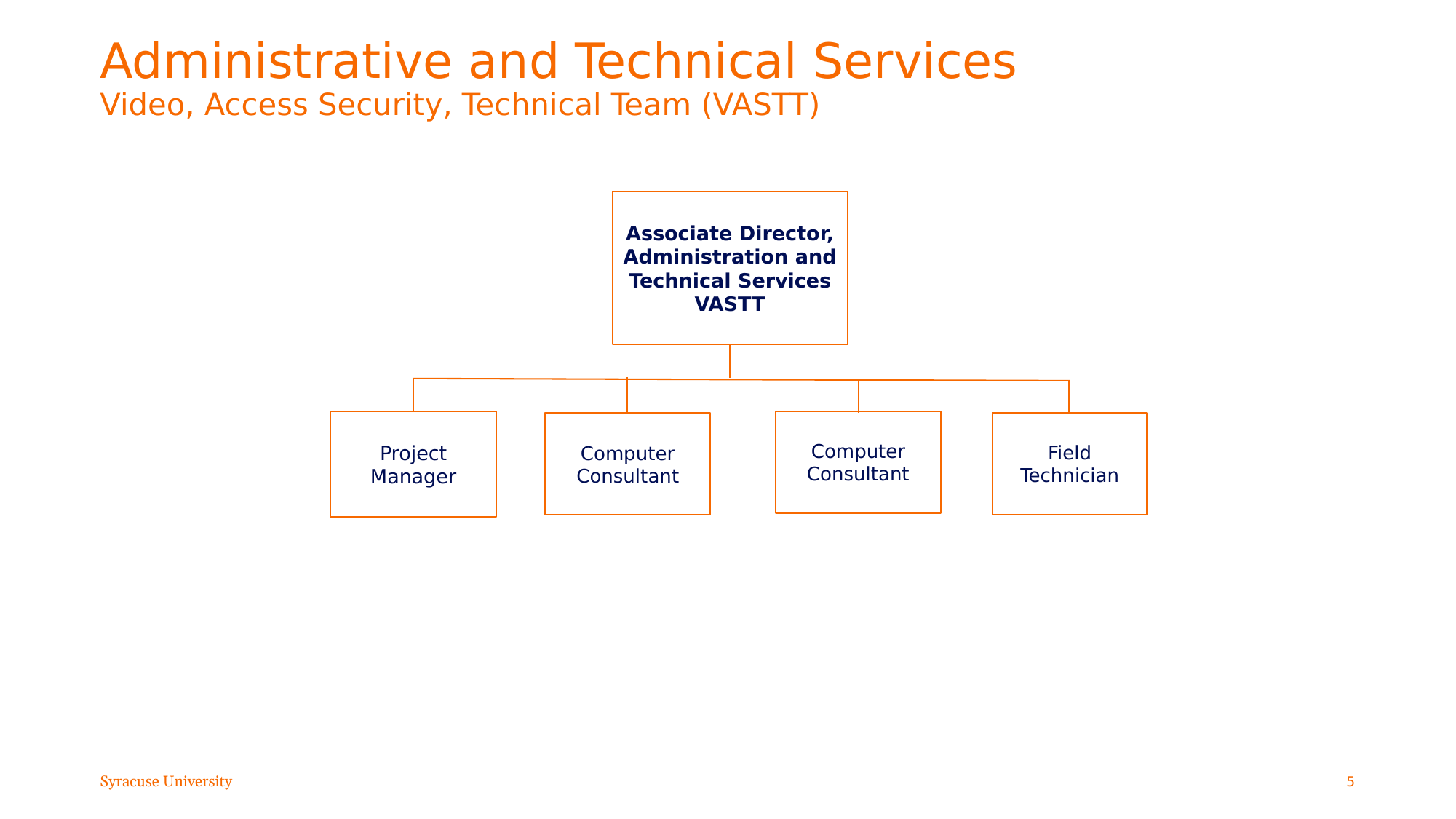

# Administrative and Technical Services Video, Access Security, Technical Team (VASTT)

Associate Director, Administration and Technical Services
VASTT

Computer Consultant

Project Manager

Field Technician

Computer Consultant